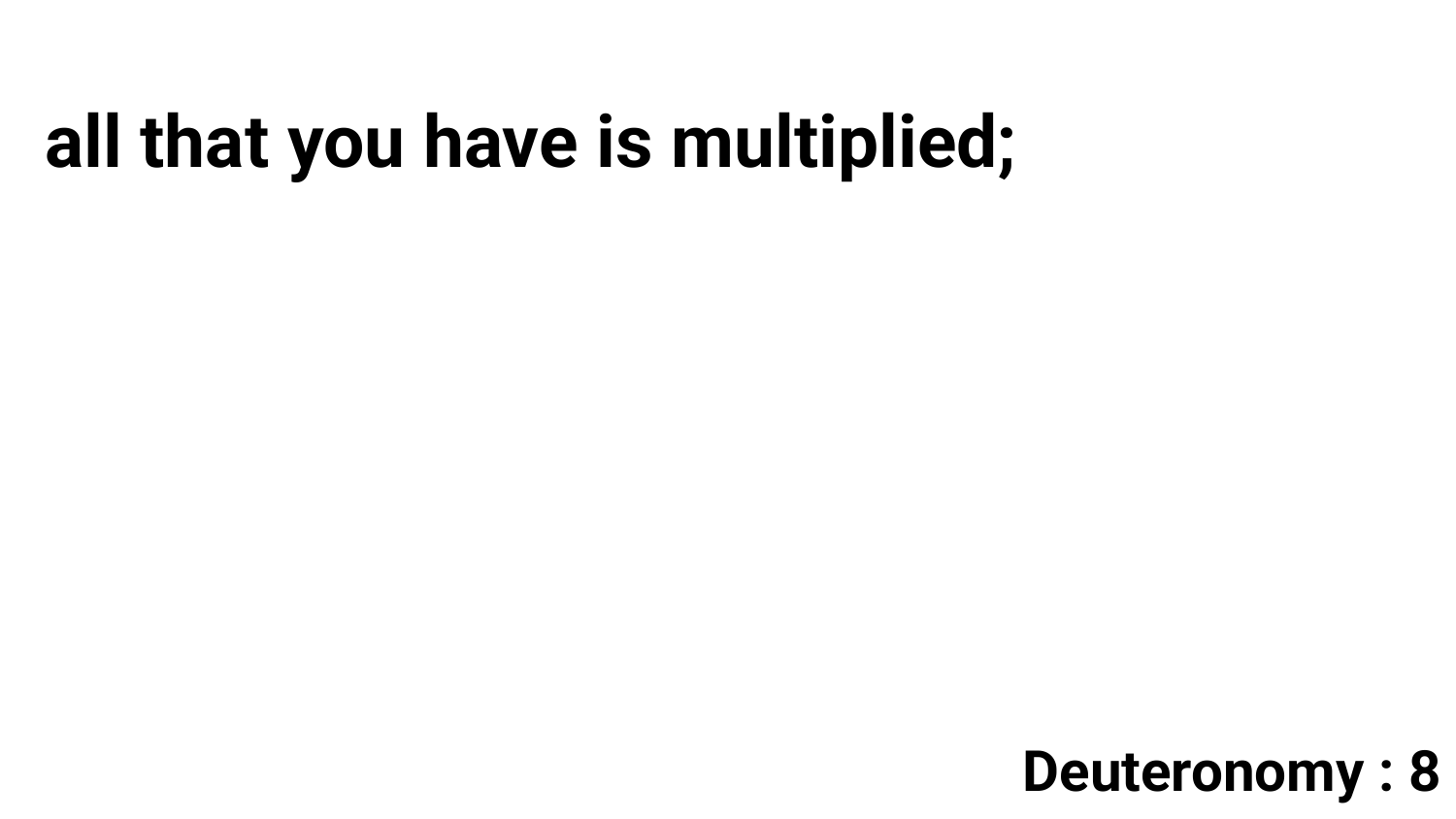

all that you have is multiplied;
Deuteronomy : 8